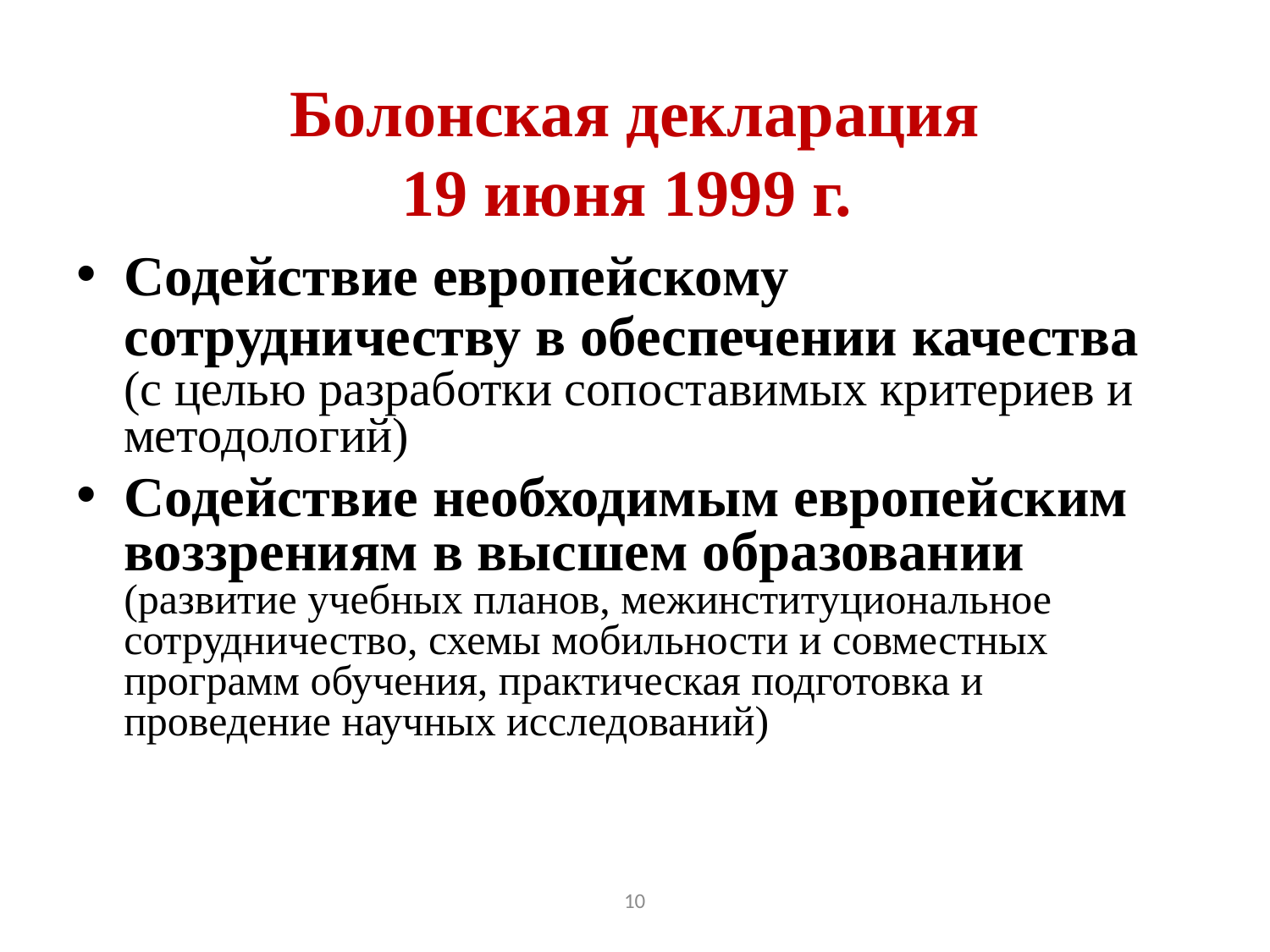

# Болонская декларация 19 июня 1999 г.
Содействие европейскому сотрудничеству в обеспечении качества (с целью разработки сопоставимых критериев и методологий)
Содействие необходимым европейским воззрениям в высшем образовании (развитие учебных планов, межинституциональное сотрудничество, схемы мобильности и совместных программ обучения, практическая подготовка и проведение научных исследований)

10